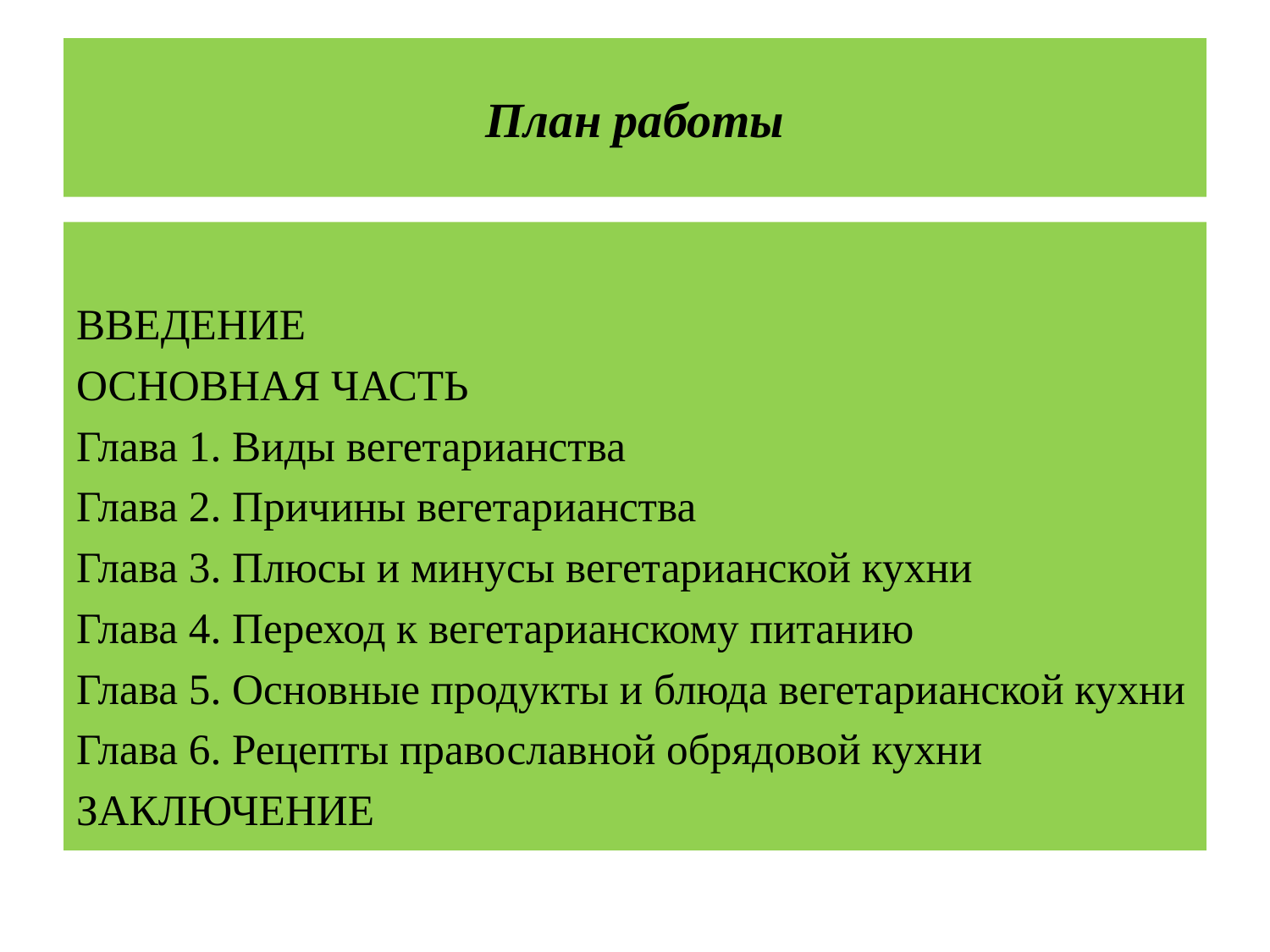

# План работы

ВВЕДЕНИЕ
ОСНОВНАЯ ЧАСТЬ
Глава 1. Виды вегетарианства
Глава 2. Причины вегетарианства
Глава 3. Плюсы и минусы вегетарианской кухни
Глава 4. Переход к вегетарианскому питанию
Глава 5. Основные продукты и блюда вегетарианской кухни
Глава 6. Рецепты православной обрядовой кухни
ЗАКЛЮЧЕНИЕ